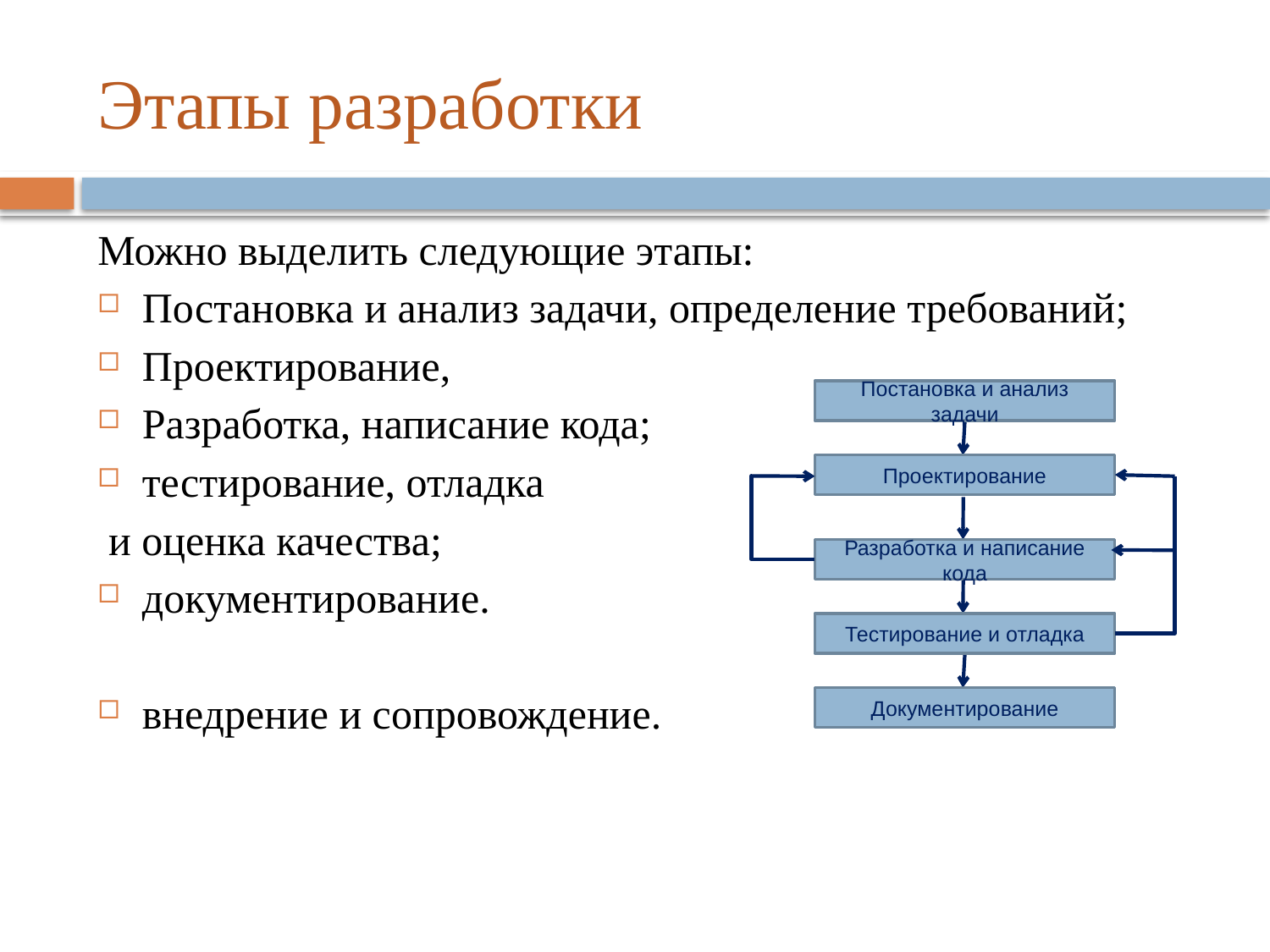

# Этапы разработки
Можно выделить следующие этапы:
Постановка и анализ задачи, определение требований;
Проектирование,
Разработка, написание кода;
тестирование, отладка
 и оценка качества;
документирование.

внедрение и сопровождение.
Постановка и анализ задачи
Проектирование
Разработка и написание кода
Тестирование и отладка
Документирование